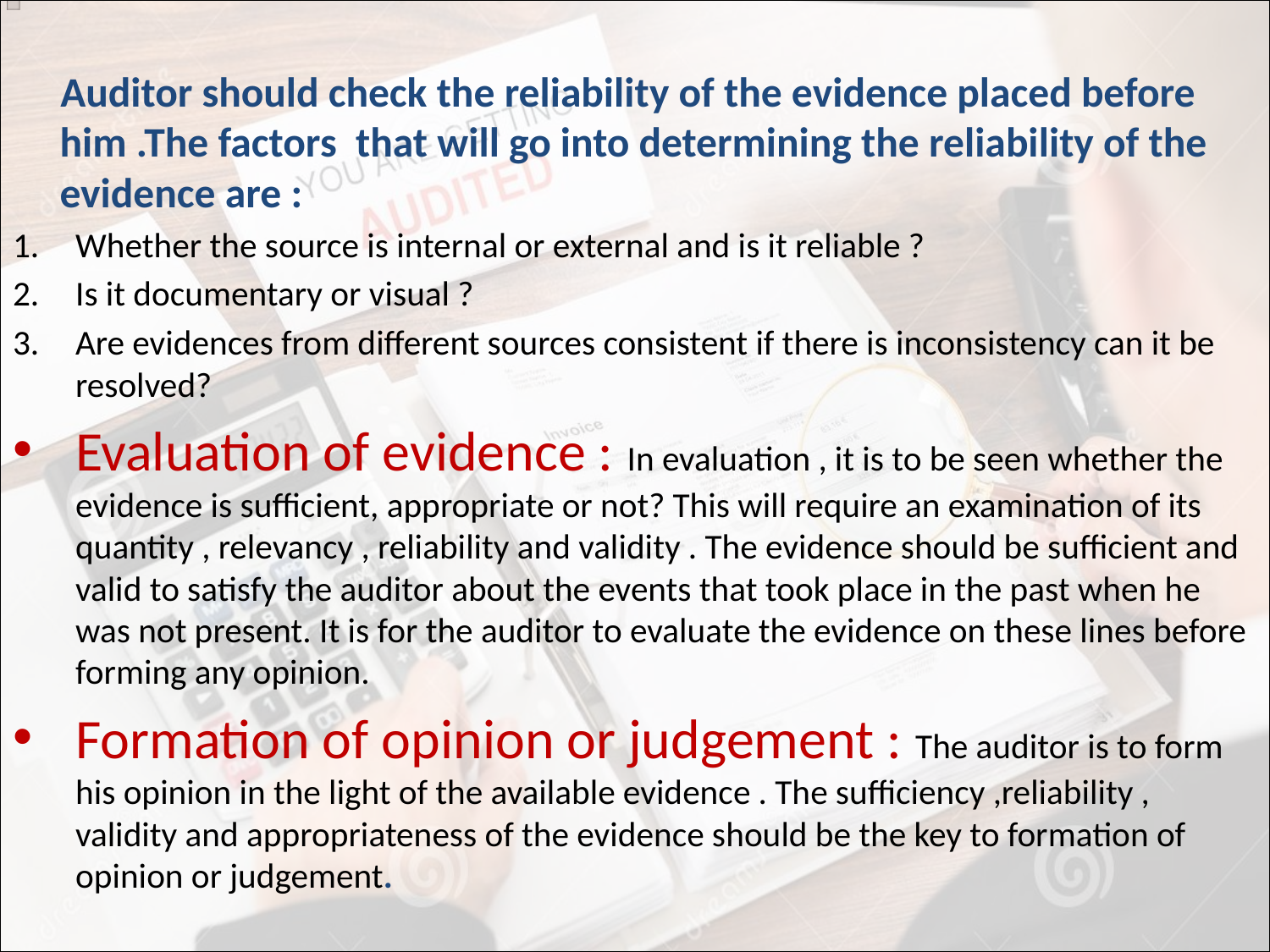

Auditor should check the reliability of the evidence placed before him .The factors  that will go into determining the reliability of the evidence are :
Whether the source is internal or external and is it reliable ?
Is it documentary or visual ?
Are evidences from different sources consistent if there is inconsistency can it be resolved?
Evaluation of evidence : In evaluation , it is to be seen whether the evidence is sufficient, appropriate or not? This will require an examination of its quantity , relevancy , reliability and validity . The evidence should be sufficient and valid to satisfy the auditor about the events that took place in the past when he was not present. It is for the auditor to evaluate the evidence on these lines before forming any opinion.
Formation of opinion or judgement : The auditor is to form his opinion in the light of the available evidence . The sufficiency ,reliability , validity and appropriateness of the evidence should be the key to formation of opinion or judgement.